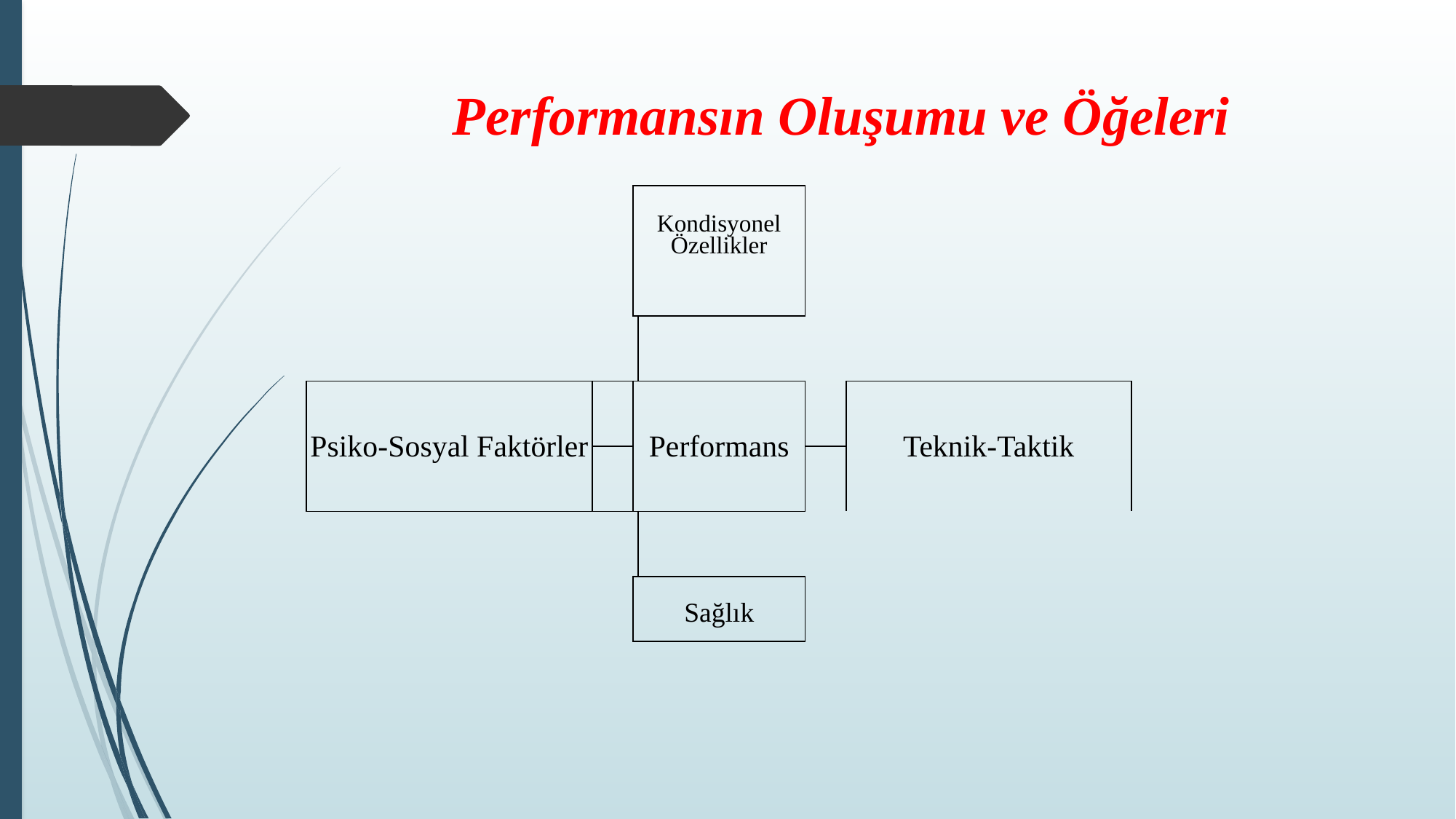

# Performansın Oluşumu ve Öğeleri
|  |  | Kondisyonel Özellikler |  |  |  |
| --- | --- | --- | --- | --- | --- |
|  |  |  |  |  |  |
| Psiko-Sosyal Faktörler |  | Performans |  |  | Teknik-Taktik |
|  |  |  |  |  |  |
|  |  |  |  |  |  |
|  |  | Sağlık |  |  |  |